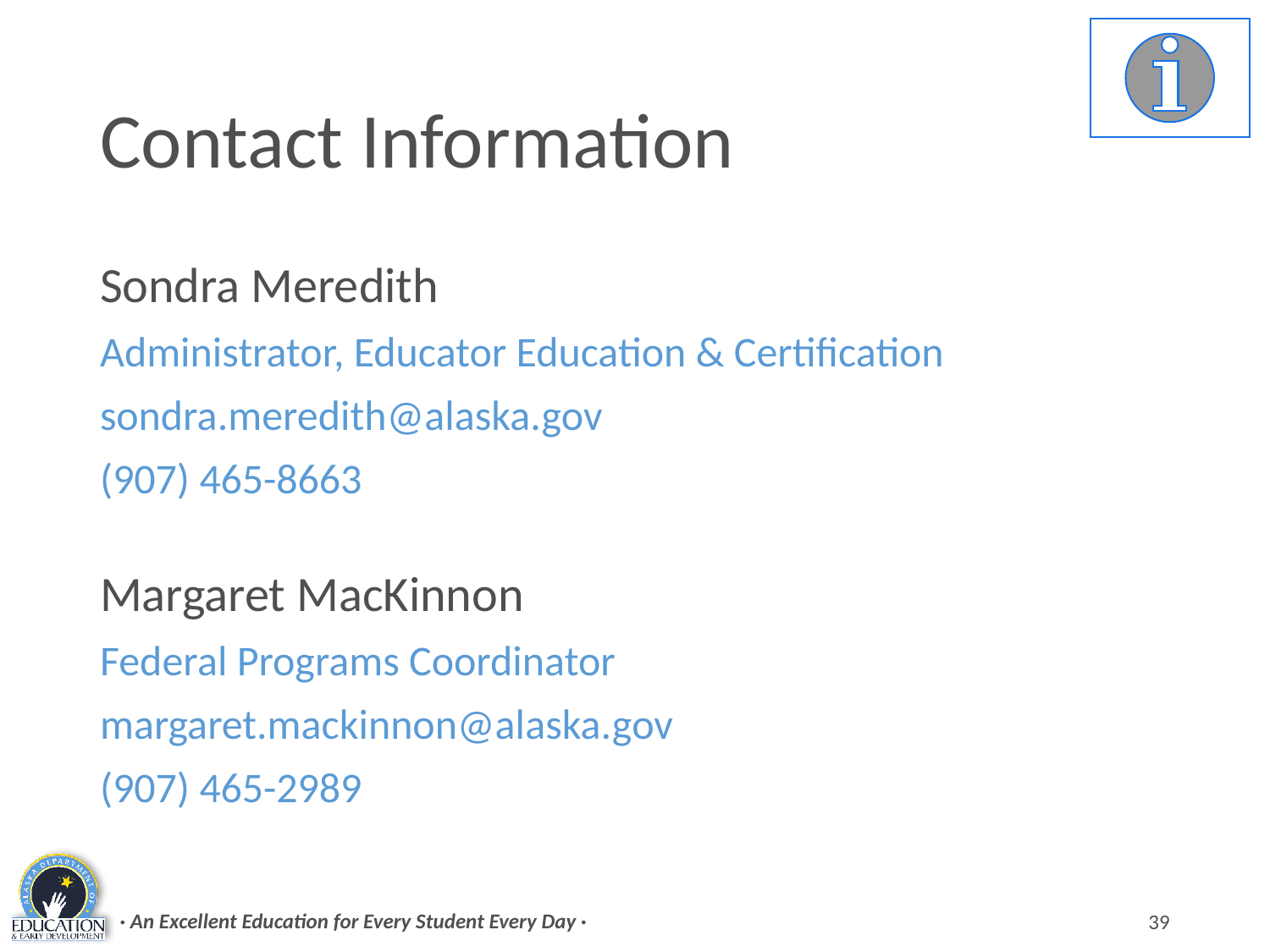

# Contact Information
Sondra Meredith
Administrator, Educator Education & Certification
sondra.meredith@alaska.gov
(907) 465-8663

Margaret MacKinnon
Federal Programs Coordinator
margaret.mackinnon@alaska.gov
(907) 465-2989
· An Excellent Education for Every Student Every Day ·
39